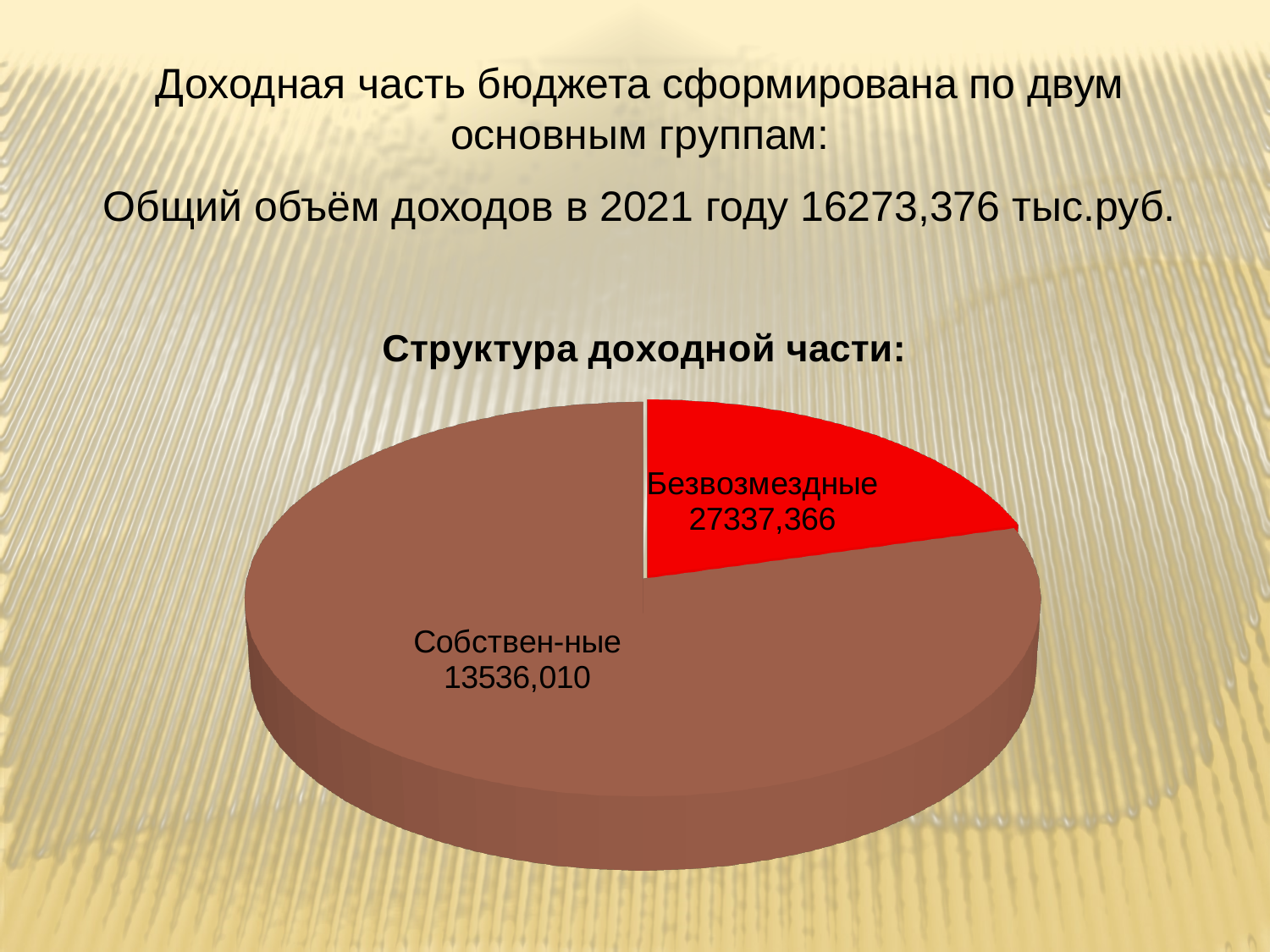

Доходная часть бюджета сформирована по двум основным группам:

Общий объём доходов в 2021 году 16273,376 тыс.руб.

[unsupported chart]